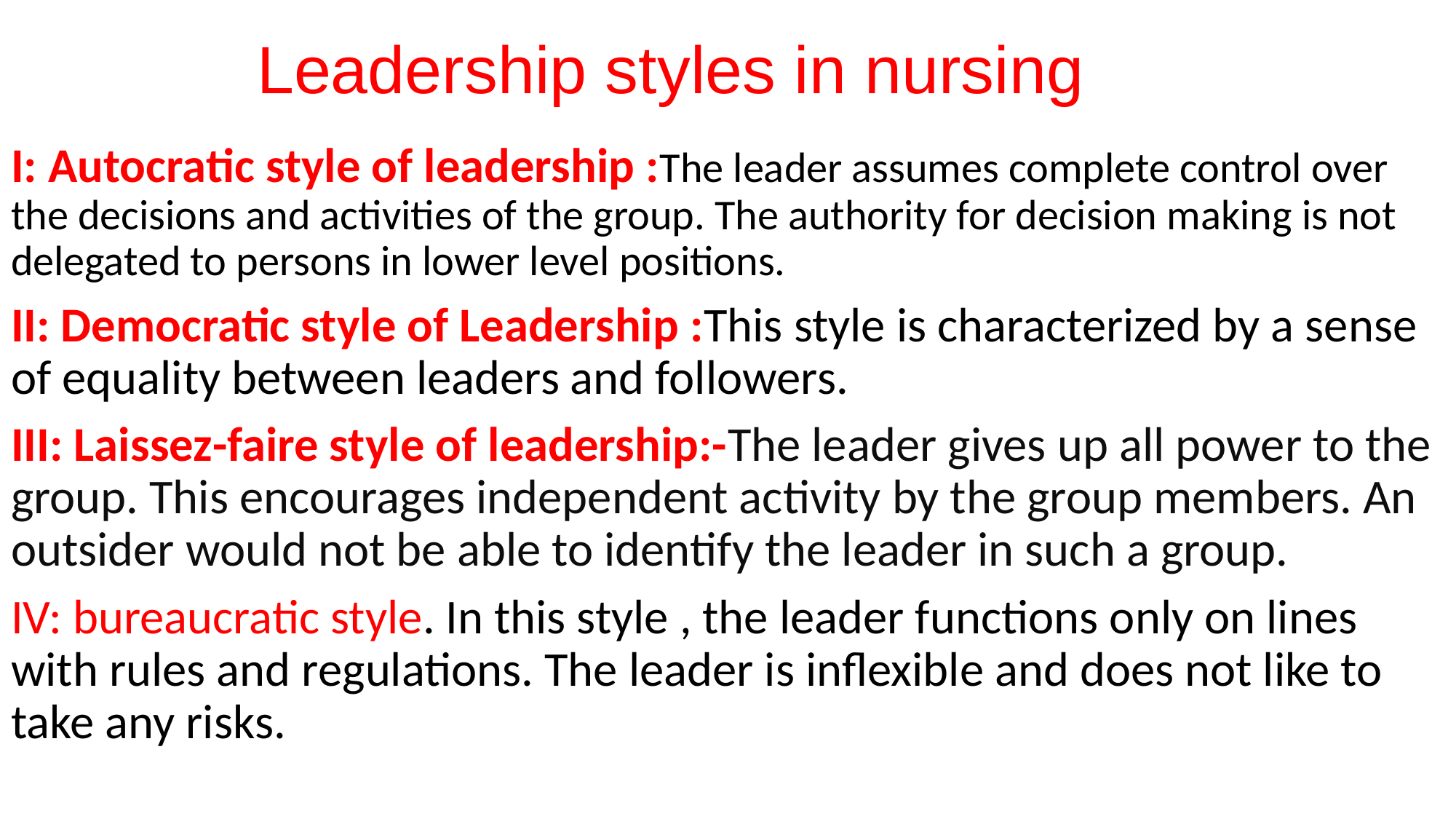

# Leadership styles in nursing
I: Autocratic style of leadership :The leader assumes complete control over the decisions and activities of the group. The authority for decision making is not delegated to persons in lower level positions.
II: Democratic style of Leadership :This style is characterized by a sense of equality between leaders and followers.
III: Laissez-faire style of leadership:-The leader gives up all power to the group. This encourages independent activity by the group members. An outsider would not be able to identify the leader in such a group.
IV: bureaucratic style. In this style , the leader functions only on lines with rules and regulations. The leader is inflexible and does not like to take any risks.